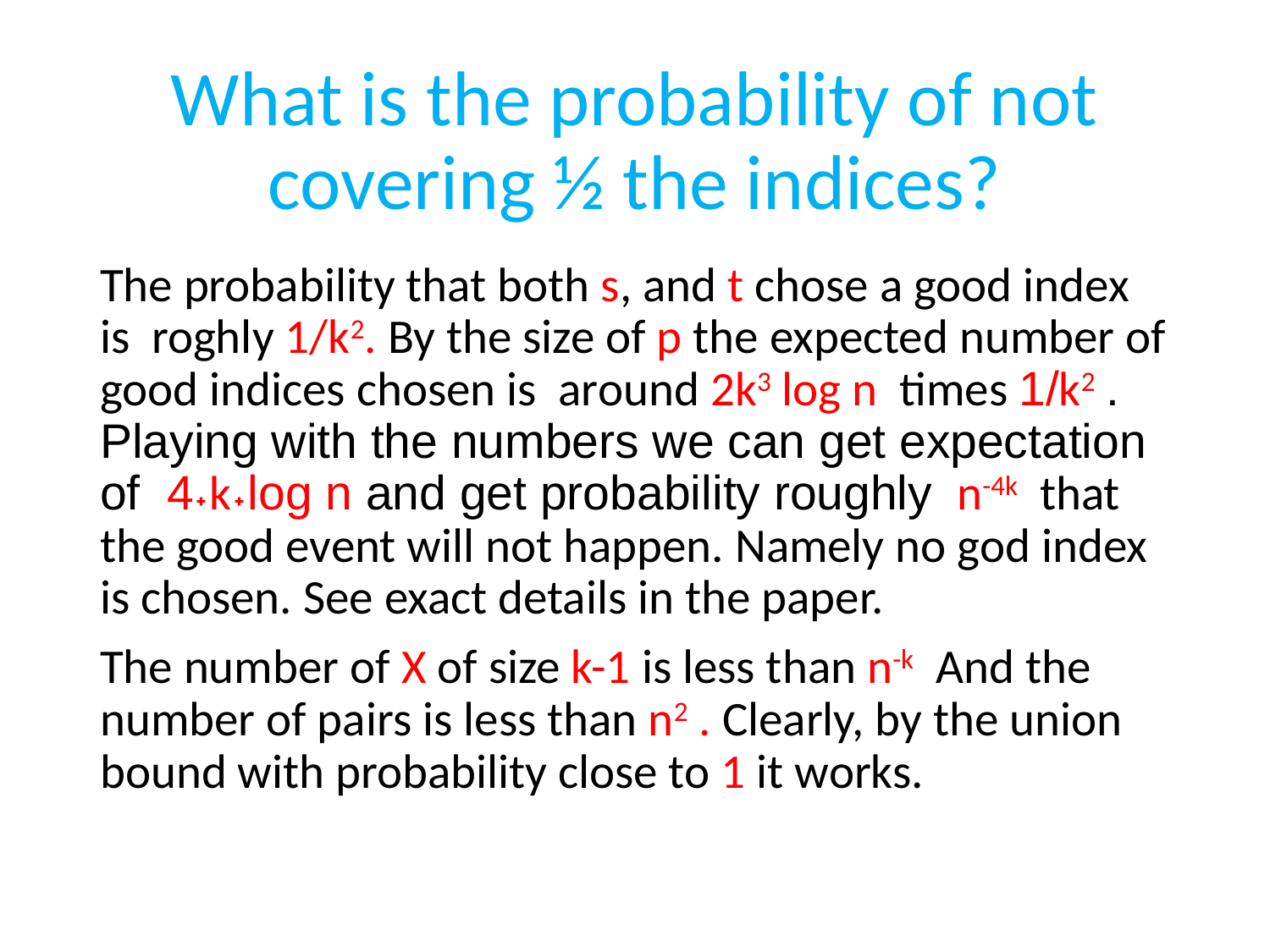

# What is the probability of not covering ½ the indices?
The probability that both s, and t chose a good index  is  roghly 1/k2. By the size of p the expected number of good indices chosen is  around 2k3 log n  times 1/k2 .  Playing with the numbers we can get expectation of  4˖k˖log n and get probability roughly  n-4k  that the good event will not happen. Namely no god index is chosen. See exact details in the paper.
The number of X of size k-1 is less than n-k  And the number of pairs is less than n2 . Clearly, by the union bound with probability close to 1 it works.